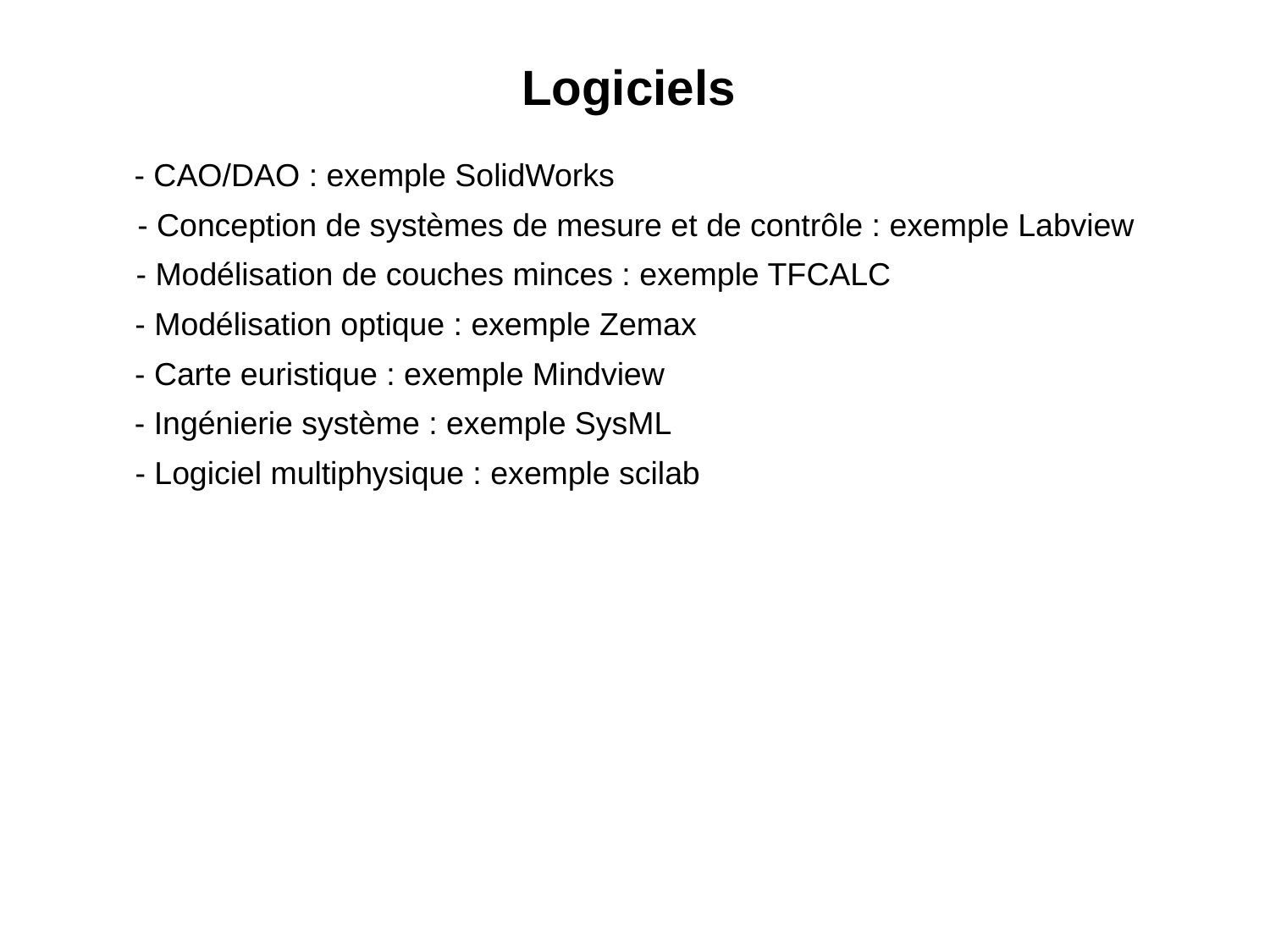

Logiciels
- CAO/DAO : exemple SolidWorks
- Conception de systèmes de mesure et de contrôle : exemple Labview
- Modélisation de couches minces : exemple TFCALC
- Modélisation optique : exemple Zemax
- Carte euristique : exemple Mindview
- Ingénierie système : exemple SysML
- Logiciel multiphysique : exemple scilab